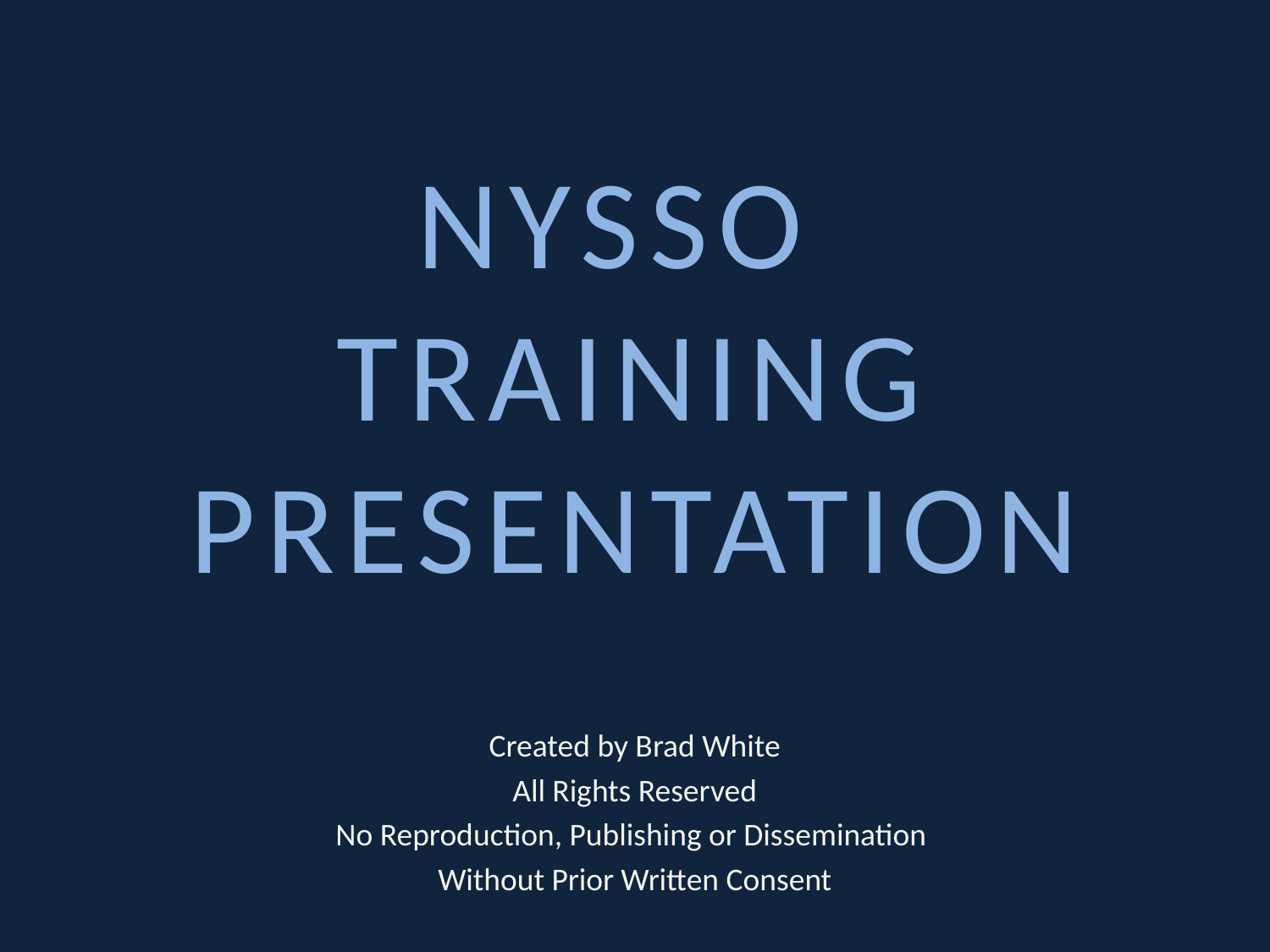

# NYSSO TRAINING PRESENTATION
Created by Brad White
All Rights Reserved
No Reproduction, Publishing or Dissemination
Without Prior Written Consent